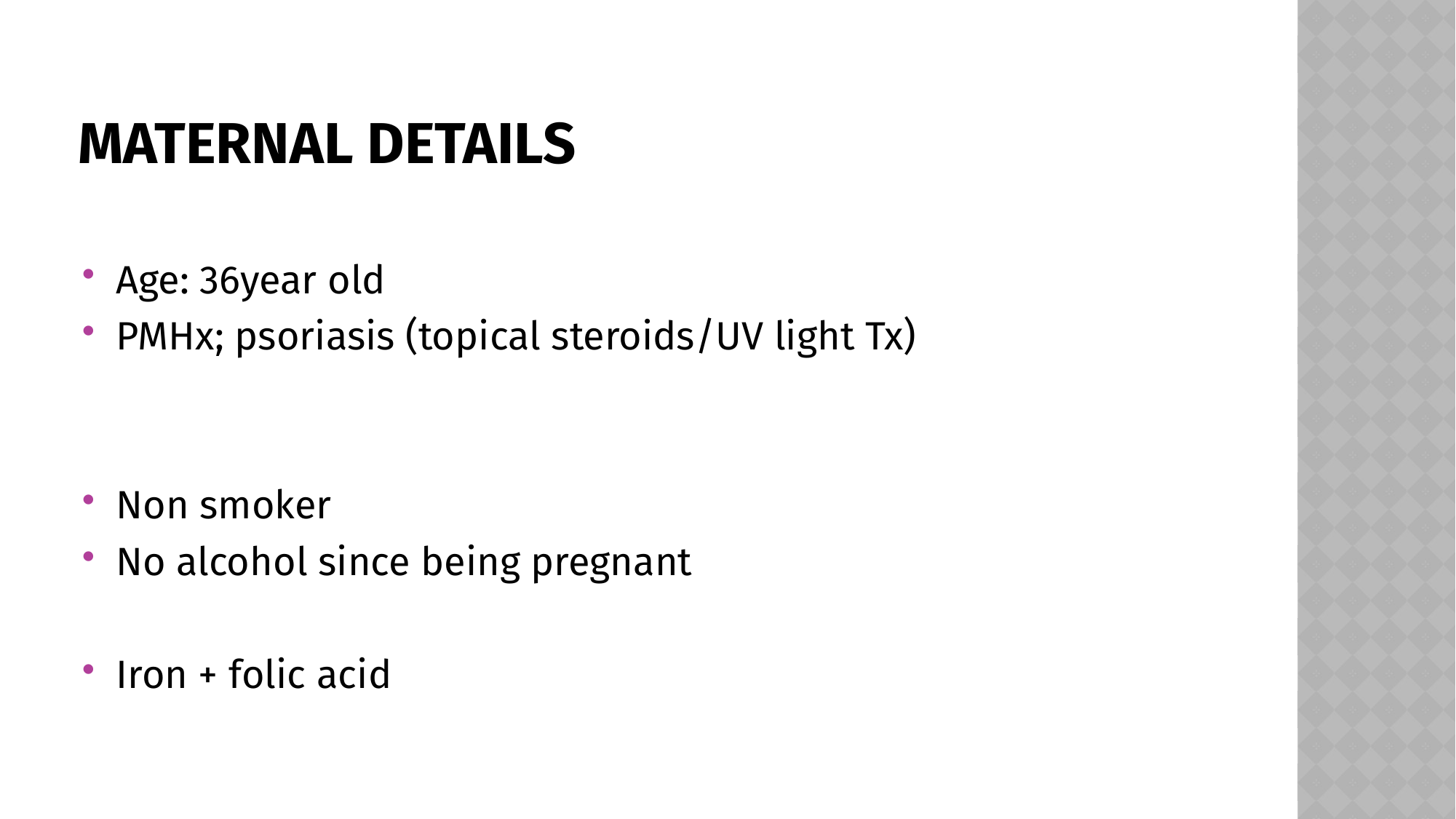

# Maternal details

Age: 36year old
PMHx; psoriasis (topical steroids/UV light Tx)

Non smoker
No alcohol since being pregnant

Iron + folic acid